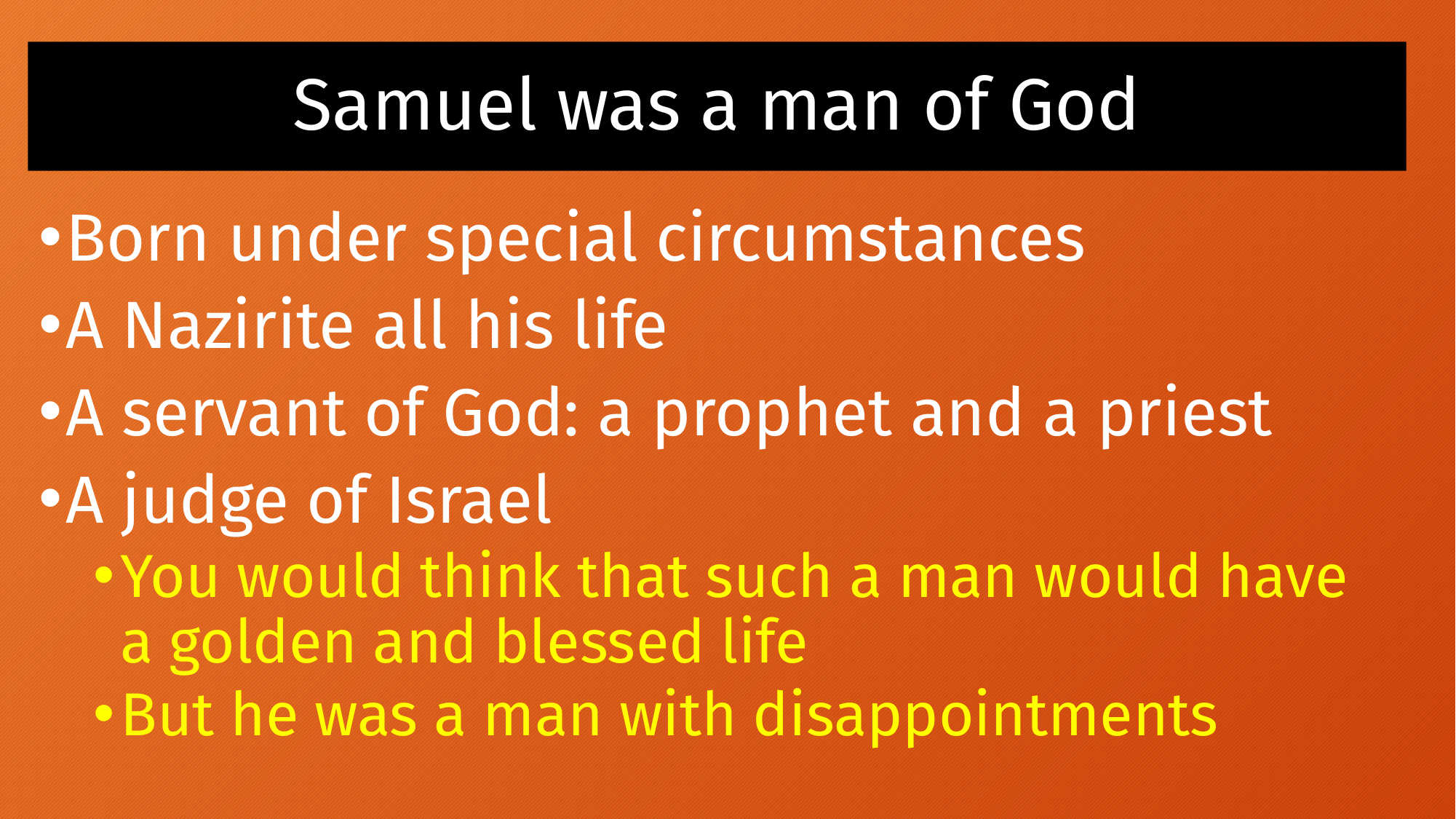

# Samuel was a man of God
Born under special circumstances
A Nazirite all his life
A servant of God: a prophet and a priest
A judge of Israel
You would think that such a man would have a golden and blessed life
But he was a man with disappointments